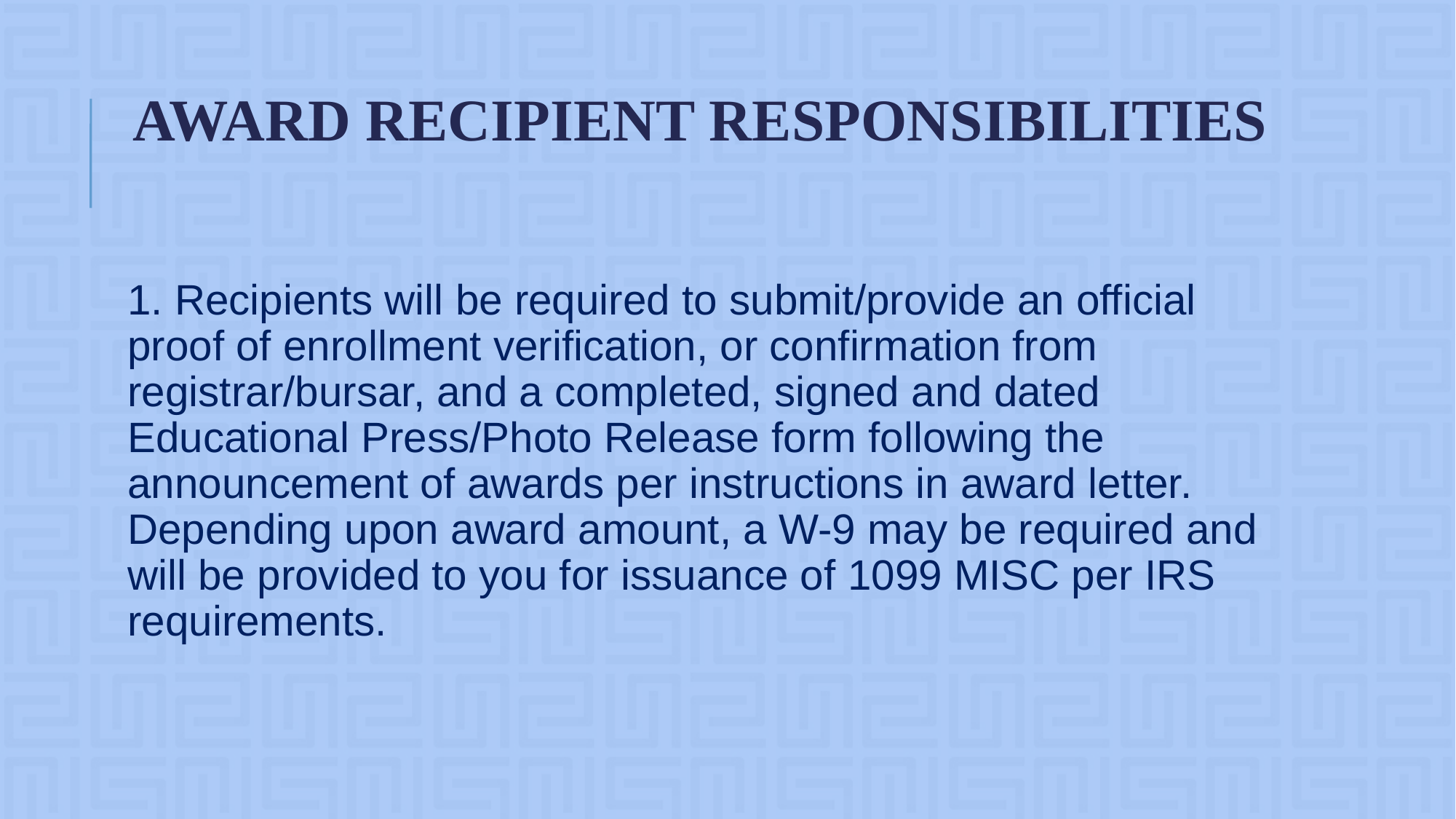

# AWARD RECIPIENT RESPONSIBILITIES
1. Recipients will be required to submit/provide an official 	proof of enrollment verification, or confirmation from registrar/bursar, and a completed, signed and dated 	Educational Press/Photo Release form following the 	announcement of awards per instructions in award letter. Depending upon award amount, a W-9 may be required and will be provided to you for issuance of 1099 MISC per IRS requirements.